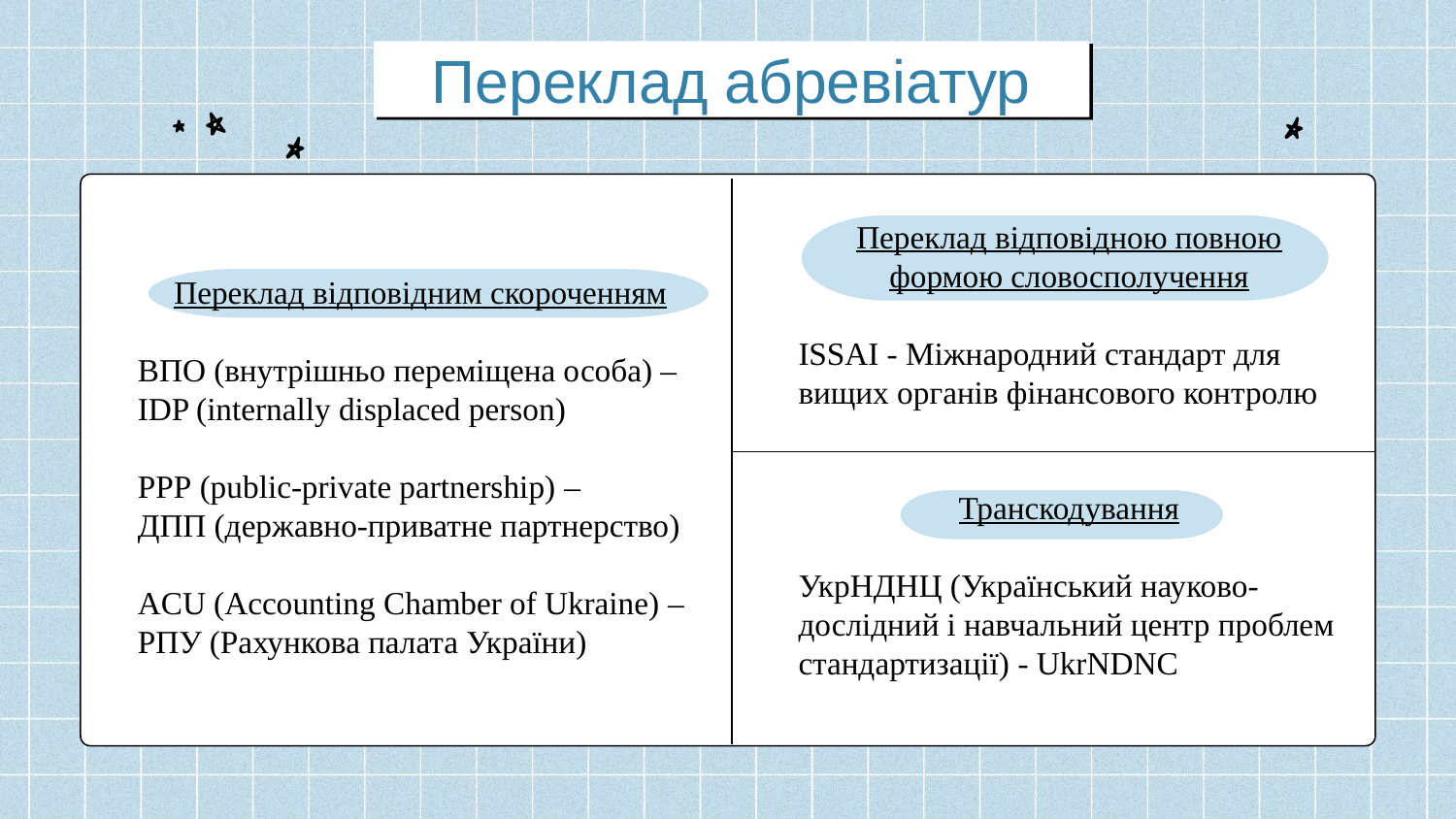

# Переклад абревіатур

Переклад відповідним скороченням

ВПО (внутрішньо переміщена особа) –
IDP (internally displaced person)

PPP (public-private partnership) –
ДПП (державно-приватне партнерство)

ACU (Accounting Chamber of Ukraine) –
РПУ (Рахункова палата України)

Переклад відповідною повною формою словосполучення

ISSAI - Міжнародний стандарт для вищих органів фінансового контролю

Транскодування

УкрНДНЦ (Український науково-дослідний і навчальний центр проблем стандартизації) - UkrNDNC